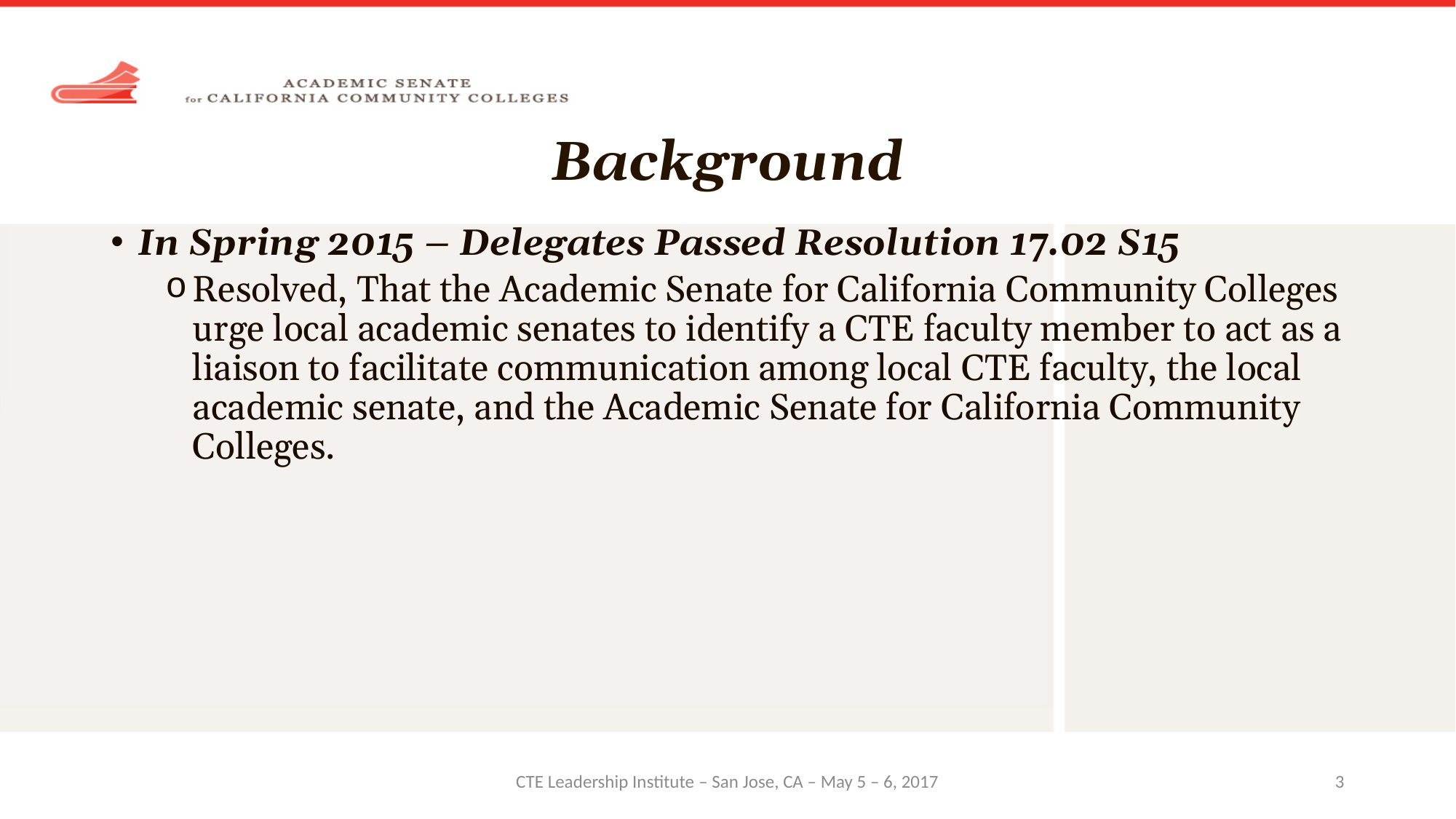

# Background
In Spring 2015 – Delegates Passed Resolution 17.02 S15
Resolved, That the Academic Senate for California Community Colleges urge local academic senates to identify a CTE faculty member to act as a liaison to facilitate communication among local CTE faculty, the local academic senate, and the Academic Senate for California Community Colleges.

CTE Leadership Institute – San Jose, CA – May 5 – 6, 2017
3